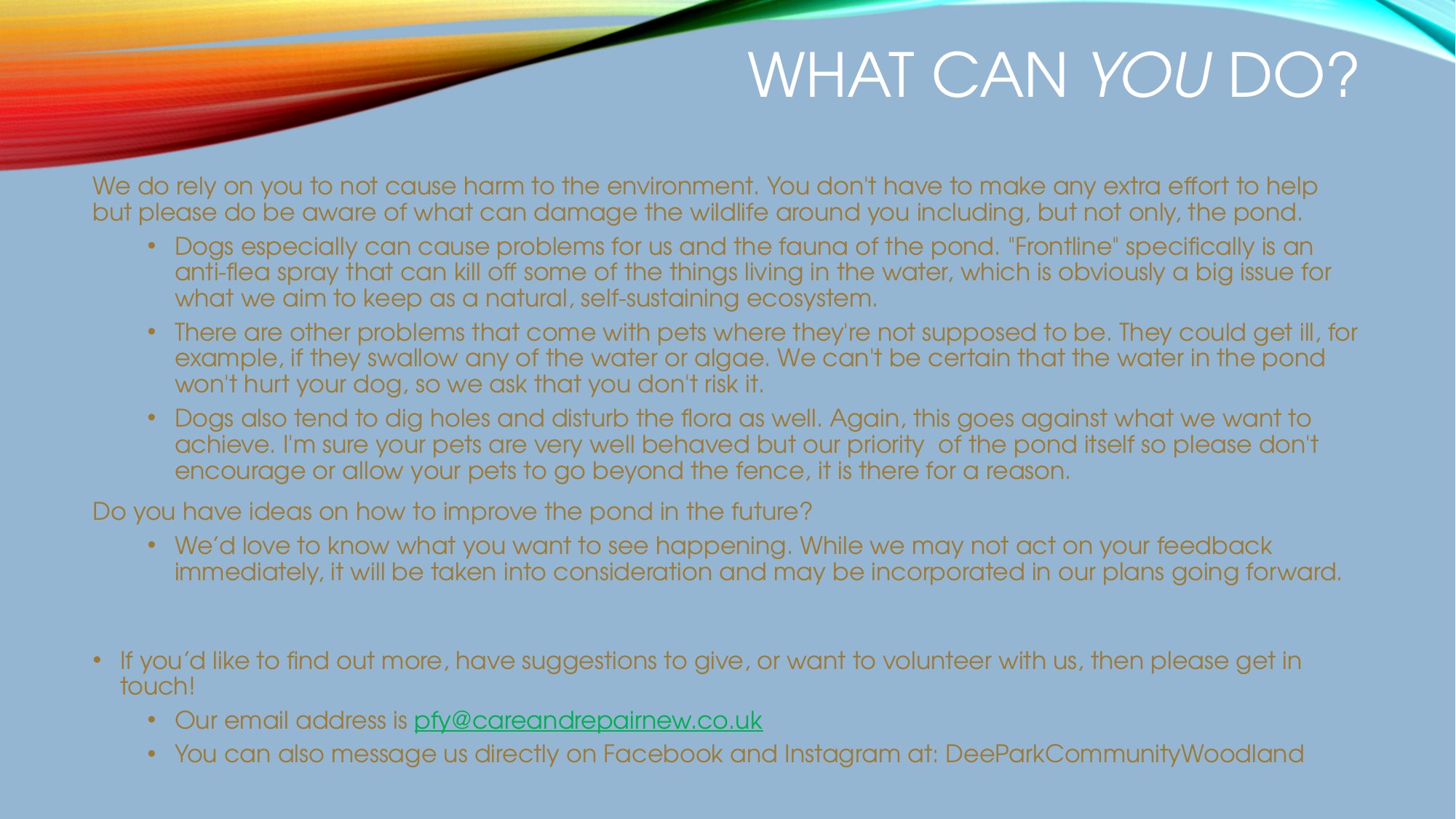

# What can you do?
We do rely on you to not cause harm to the environment. You don't have to make any extra effort to help but please do be aware of what can damage the wildlife around you including, but not only, the pond.
Dogs especially can cause problems for us and the fauna of the pond. "Frontline" specifically is an anti-flea spray that can kill off some of the things living in the water, which is obviously a big issue for what we aim to keep as a natural, self-sustaining ecosystem.
There are other problems that come with pets where they're not supposed to be. They could get ill, for example, if they swallow any of the water or algae. We can't be certain that the water in the pond won't hurt your dog, so we ask that you don't risk it.
Dogs also tend to dig holes and disturb the flora as well. Again, this goes against what we want to achieve. I'm sure your pets are very well behaved but our priority  of the pond itself so please don't encourage or allow your pets to go beyond the fence, it is there for a reason.
Do you have ideas on how to improve the pond in the future?
We’d love to know what you want to see happening. While we may not act on your feedback immediately, it will be taken into consideration and may be incorporated in our plans going forward.

If you’d like to find out more, have suggestions to give, or want to volunteer with us, then please get in touch!
Our email address is pfy@careandrepairnew.co.uk
You can also message us directly on Facebook and Instagram at: DeeParkCommunityWoodland